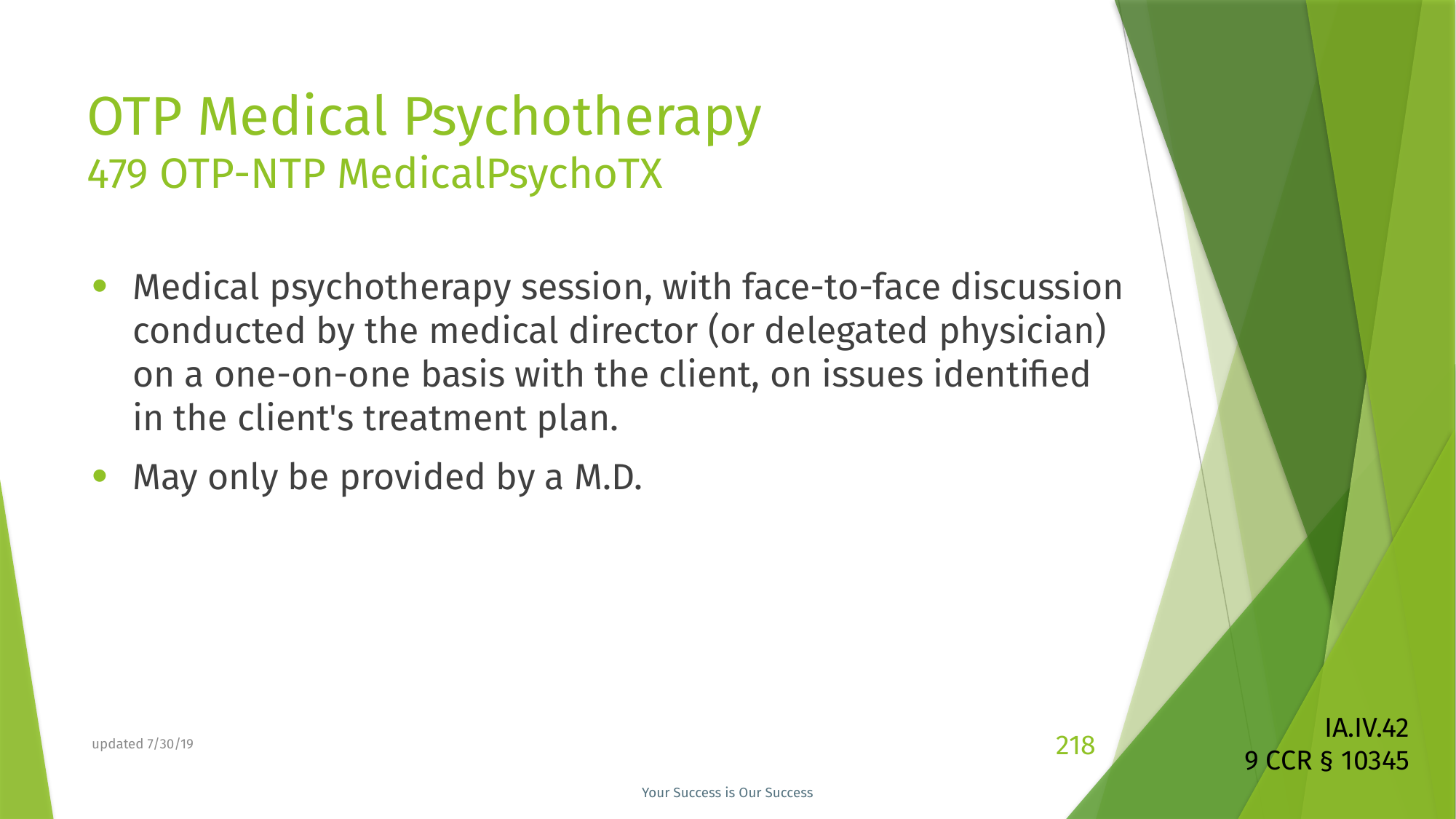

# OTP Medical Psychotherapy 479 OTP-NTP MedicalPsychoTX
Medical psychotherapy session, with face-to-face discussion conducted by the medical director (or delegated physician) on a one-on-one basis with the client, on issues identified in the client's treatment plan.
May only be provided by a M.D.

IA.IV.42
9 CCR § 10345
updated 7/30/19
218